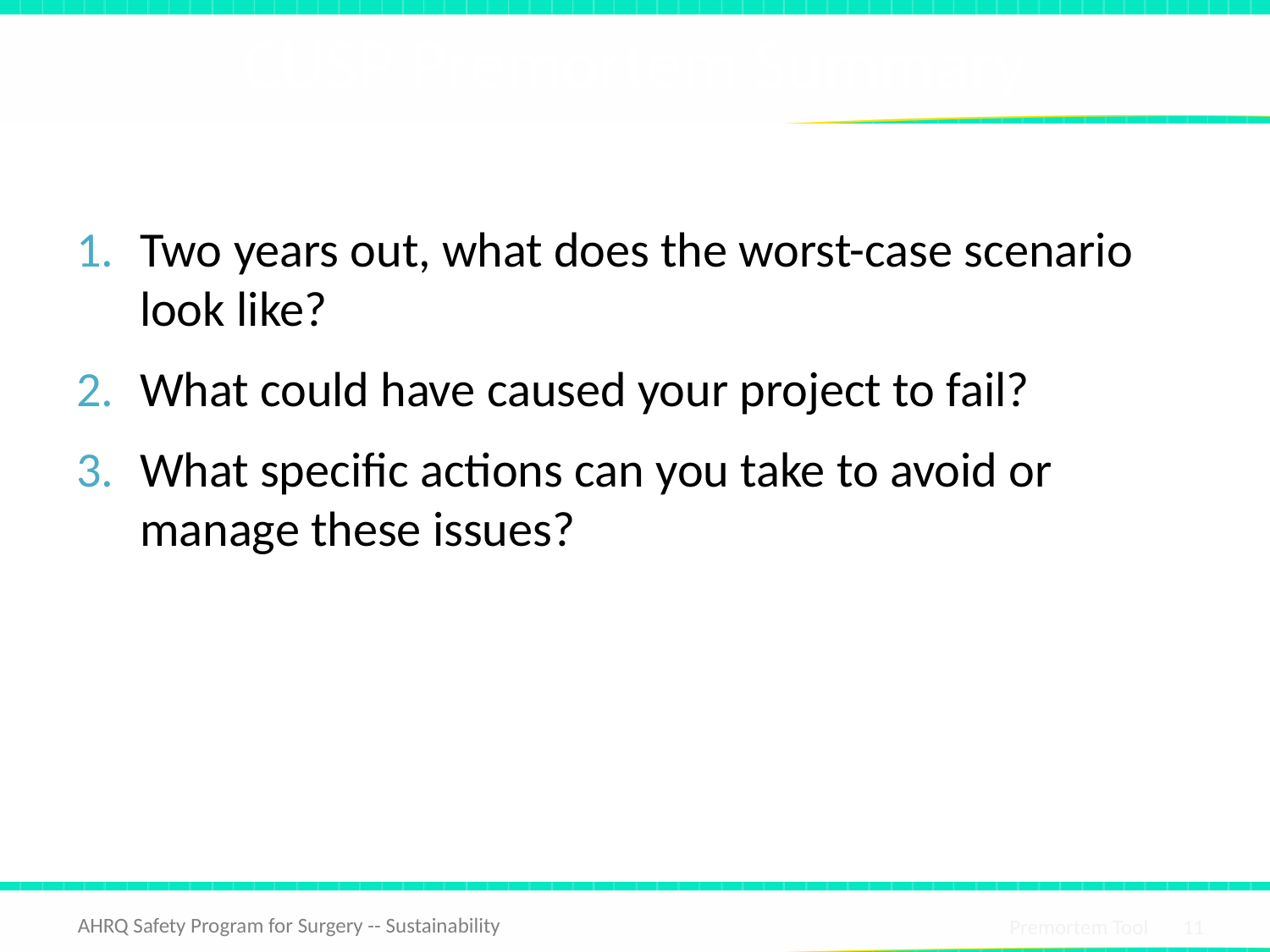

# CUSP Premortem Summary
Two years out, what does the worst-case scenario look like?
What could have caused your project to fail?
What specific actions can you take to avoid or manage these issues?